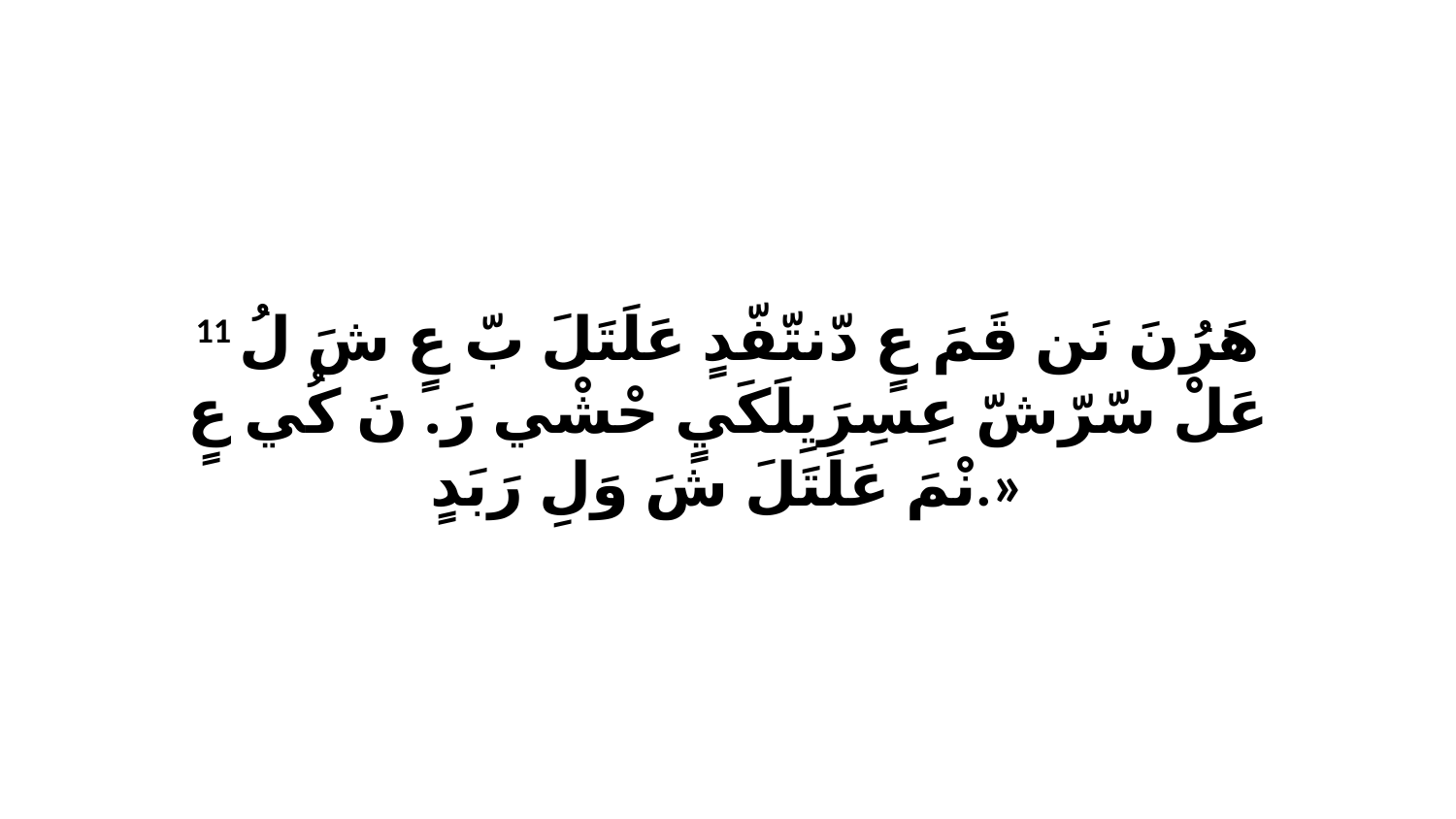

11 هَرُنَ نَن قَمَ عٍ دّنتّفّدٍ عَلَتَلَ بّ عٍ شَ لُ عَلْ سّرّشّ عِسِرَيِلَكَيٍ حْشْي رَ. نَ كُي عٍ نْمَ عَلَتَلَ شَ وَلِ رَبَدٍ.»